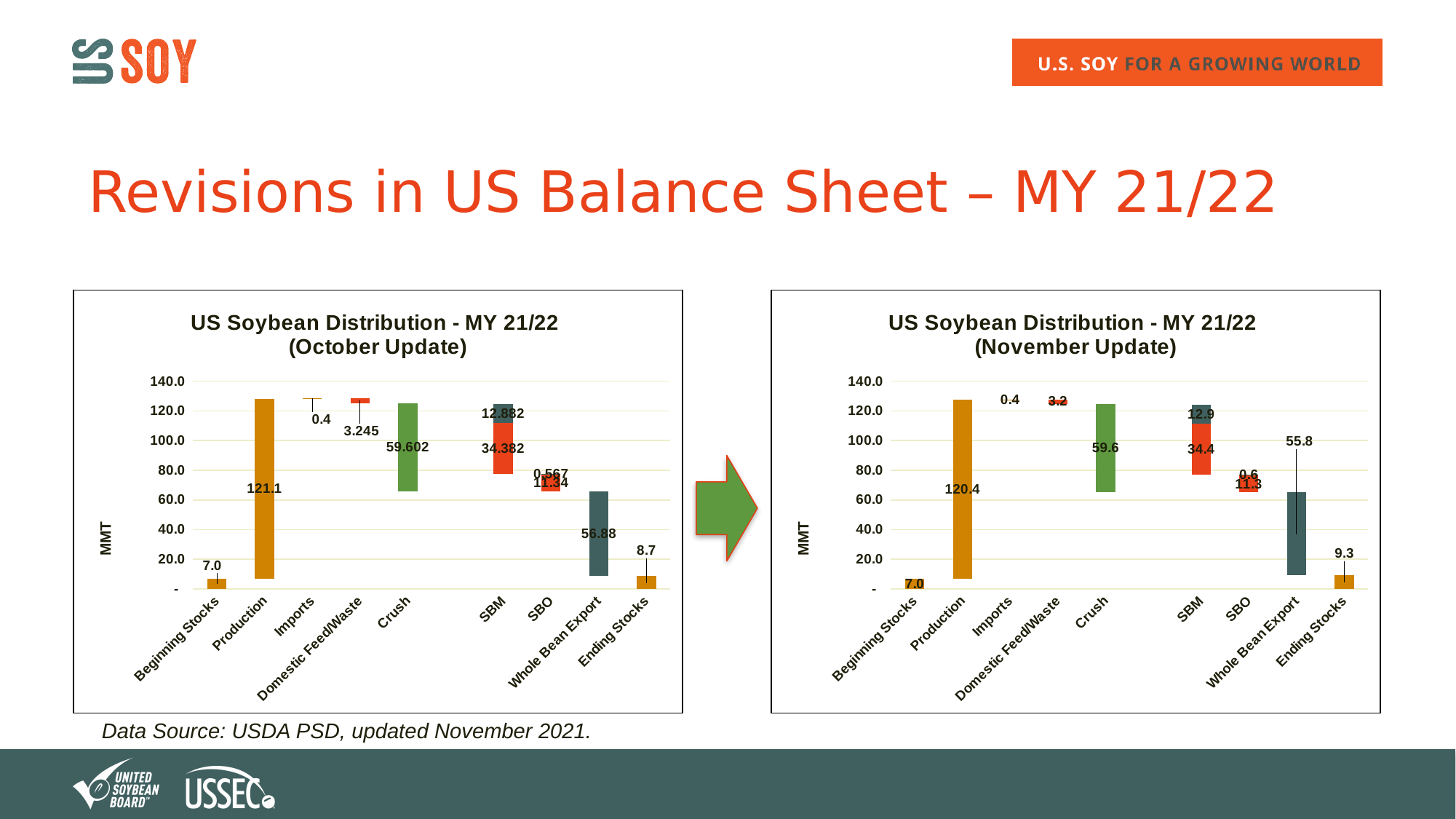

# Revisions in US Balance Sheet – MY 21/22

### Chart: US Soybean Distribution - MY 21/22
(October Update)

| Category |  |  |  |  |  |
|---|---|---|---|---|---|
| Beginning Stocks | None | 6.972 | None | None | None |
| Production | 6.972 | 121.056 | None | None | None |
| Imports | 128.028 | 0.408 | None | None | None |
| Domestic Feed/Waste | 125.19099999999997 | None | None | 3.245 | None |
| Crush | 65.58899999999997 | None | 59.602 | None | None |
|  | None | None | None | None | None |
| SBM | 77.49599999999997 | None | None | 34.382 | 12.882 |
| SBO | 65.58899999999997 | None | None | 11.34 | 0.567 |
| Whole Bean Export | 8.708999999999968 | None | None | None | 56.88 |
| Ending Stocks | None | 8.709 | None | None | None |

### Chart: US Soybean Distribution - MY 21/22
(November Update)

| Category |  |  |  |  |  |
|---|---|---|---|---|---|
| Beginning Stocks | None | 6.972 | None | None | None |
| Production | 6.972 | 120.427 | None | None | None |
| Imports | 127.399 | 0.408 | None | None | None |
| Domestic Feed/Waste | 124.645 | None | None | 3.162 | None |
| Crush | 65.043 | None | 59.602 | None | None |
|  | None | None | None | None | None |
| SBM | 76.94900000000001 | None | None | 34.382 | 12.882 |
| SBO | 65.043 | None | None | 11.339 | 0.567 |
| Whole Bean Export | 9.251000000000005 | None | None | None | 55.792 |
| Ending Stocks | None | 9.251 | None | None | None |
Data Source: USDA PSD, updated November 2021.